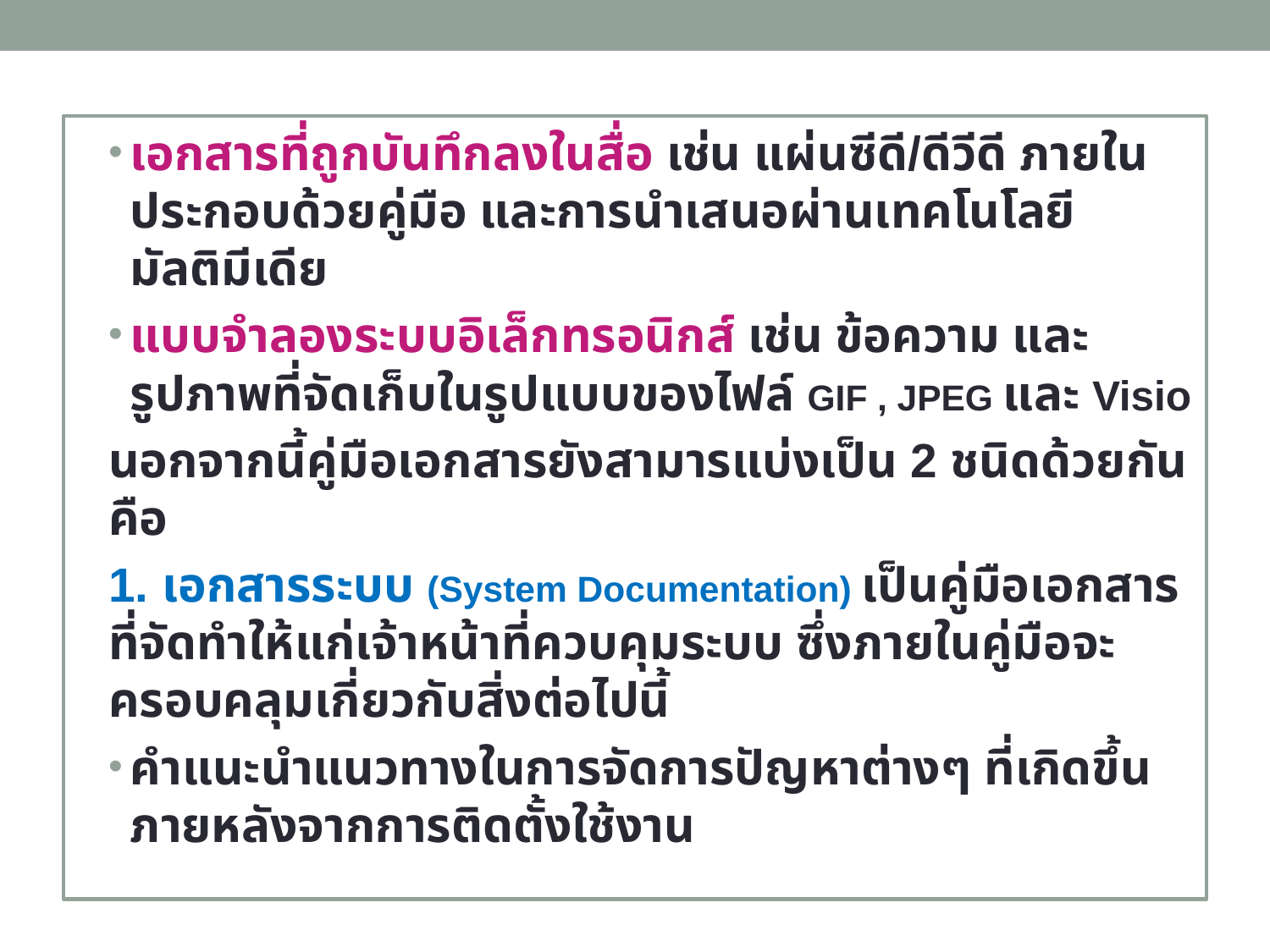

เอกสารที่ถูกบันทึกลงในสื่อ เช่น แผ่นซีดี/ดีวีดี ภายในประกอบด้วยคู่มือ และการนำเสนอผ่านเทคโนโลยีมัลติมีเดีย
แบบจำลองระบบอิเล็กทรอนิกส์ เช่น ข้อความ และรูปภาพที่จัดเก็บในรูปแบบของไฟล์ GIF , JPEG และ Visio
	นอกจากนี้คู่มือเอกสารยังสามารแบ่งเป็น 2 ชนิดด้วยกันคือ
1. เอกสารระบบ (System Documentation) เป็นคู่มือเอกสารที่จัดทำให้แก่เจ้าหน้าที่ควบคุมระบบ ซึ่งภายในคู่มือจะครอบคลุมเกี่ยวกับสิ่งต่อไปนี้
คำแนะนำแนวทางในการจัดการปัญหาต่างๆ ที่เกิดขึ้น ภายหลังจากการติดตั้งใช้งาน